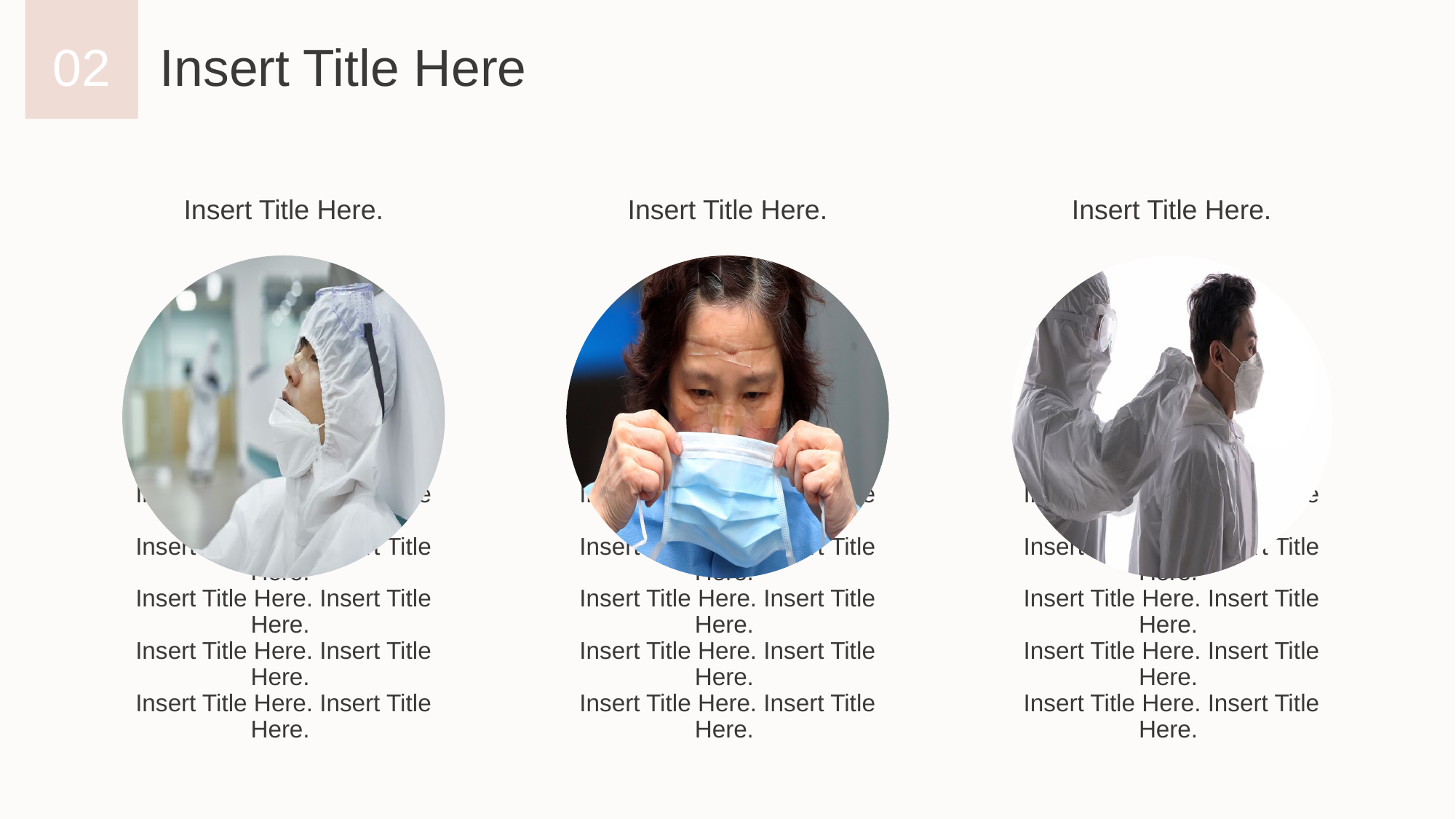

02
# Insert Title Here
Insert Title Here.
Insert Title Here.
Insert Title Here.

Insert Title Here. Insert Title Here.
Insert Title Here. Insert Title Here.
Insert Title Here. Insert Title Here.
Insert Title Here. Insert Title Here.
Insert Title Here. Insert Title Here.
Insert Title Here. Insert Title Here.
Insert Title Here. Insert Title Here.
Insert Title Here. Insert Title Here.
Insert Title Here. Insert Title Here.
Insert Title Here. Insert Title Here.
Insert Title Here. Insert Title Here.
Insert Title Here. Insert Title Here.
Insert Title Here. Insert Title Here.
Insert Title Here. Insert Title Here.
Insert Title Here. Insert Title Here.